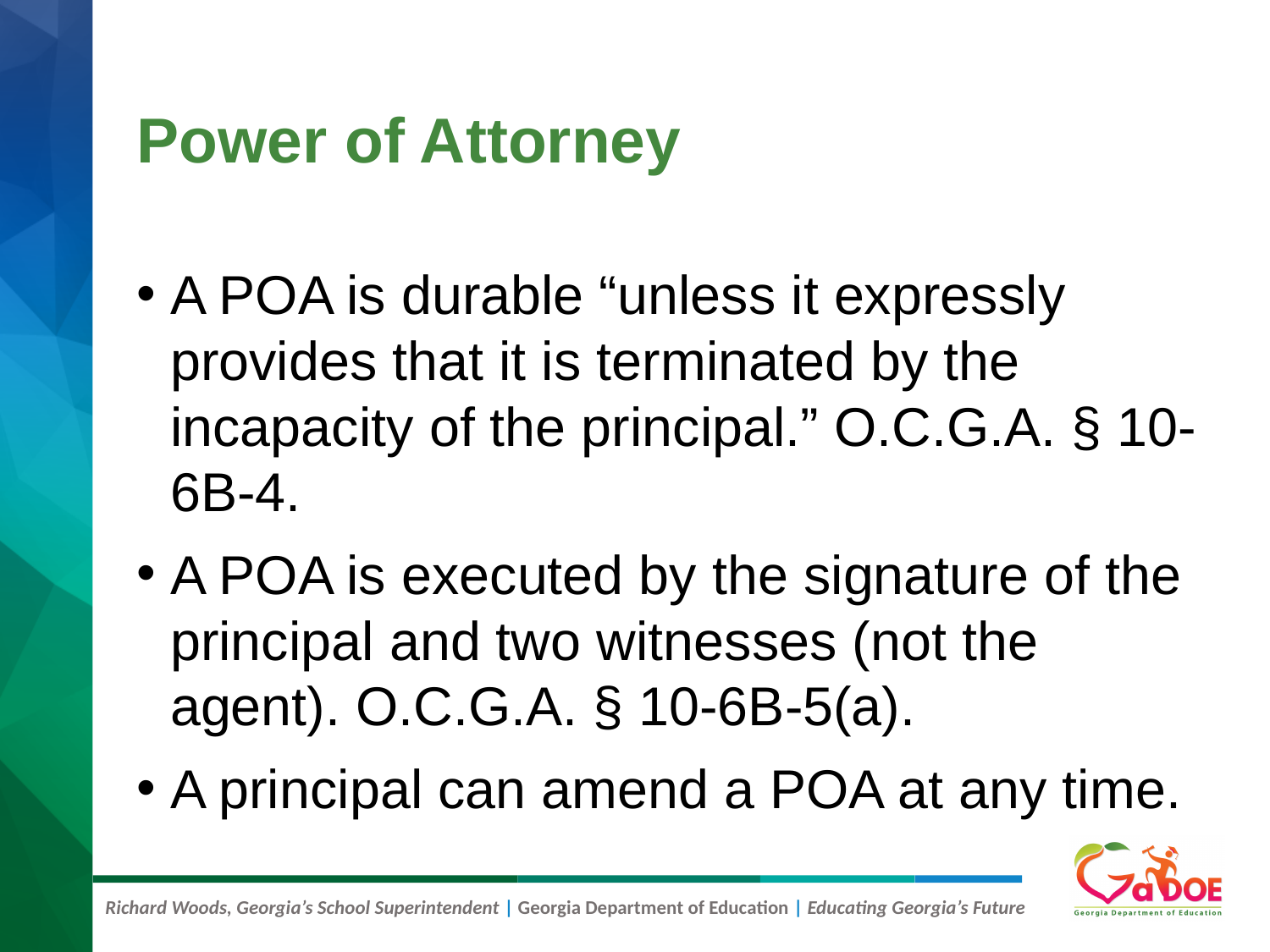

# Power of Attorney #2
A POA is durable “unless it expressly provides that it is terminated by the incapacity of the principal.” O.C.G.A. § 10-6B-4.
A POA is executed by the signature of the principal and two witnesses (not the agent). O.C.G.A. § 10-6B-5(a).
A principal can amend a POA at any time.